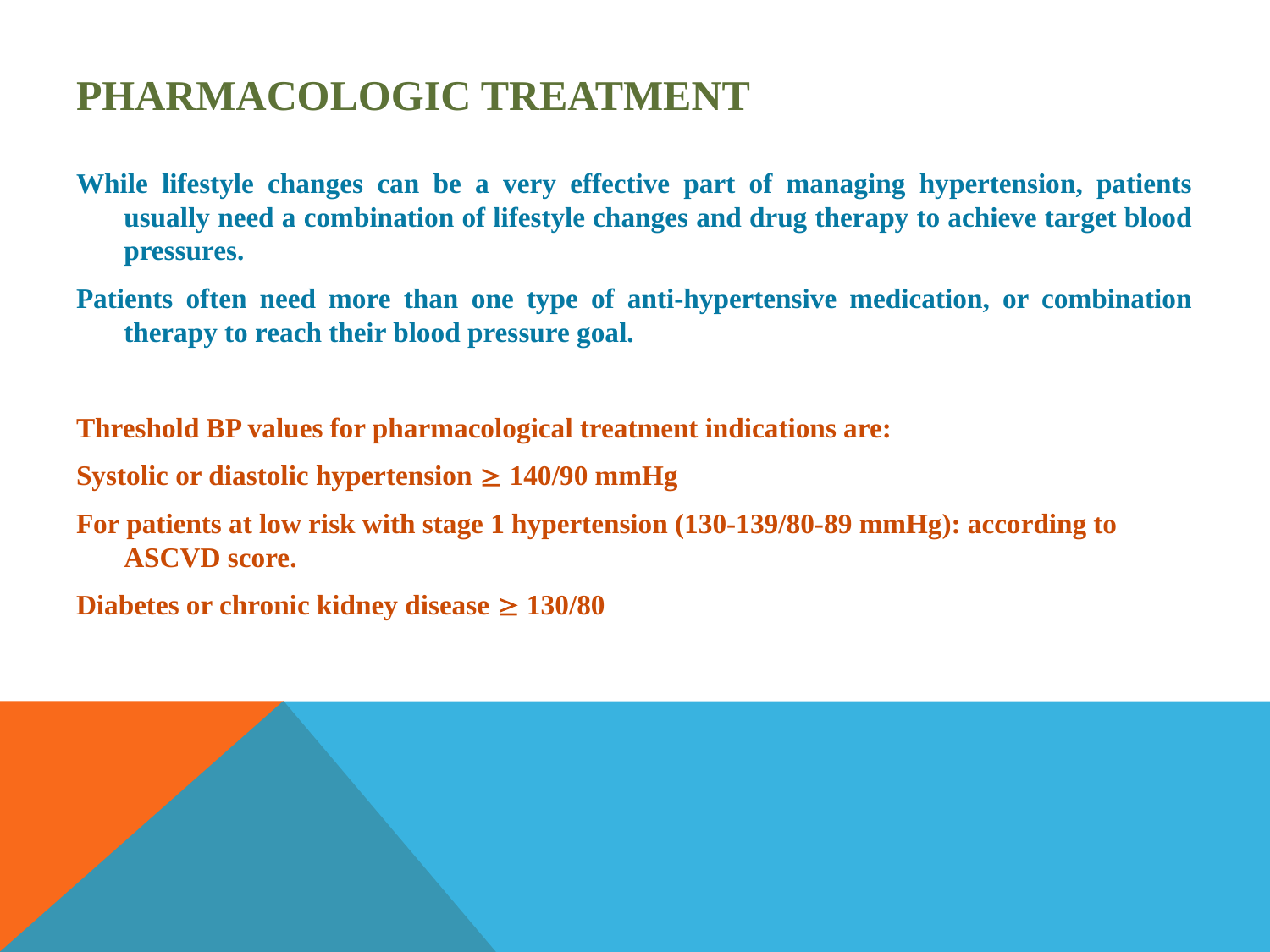

# pharmacologic Treatment
While lifestyle changes can be a very effective part of managing hypertension, patients usually need a combination of lifestyle changes and drug therapy to achieve target blood pressures.
Patients often need more than one type of anti-hypertensive medication, or combination therapy to reach their blood pressure goal.

Threshold BP values for pharmacological treatment indications are:
Systolic or diastolic hypertension ≥ 140/90 mmHg
For patients at low risk with stage 1 hypertension (130-139/80-89 mmHg): according to ASCVD score.
Diabetes or chronic kidney disease ≥ 130/80